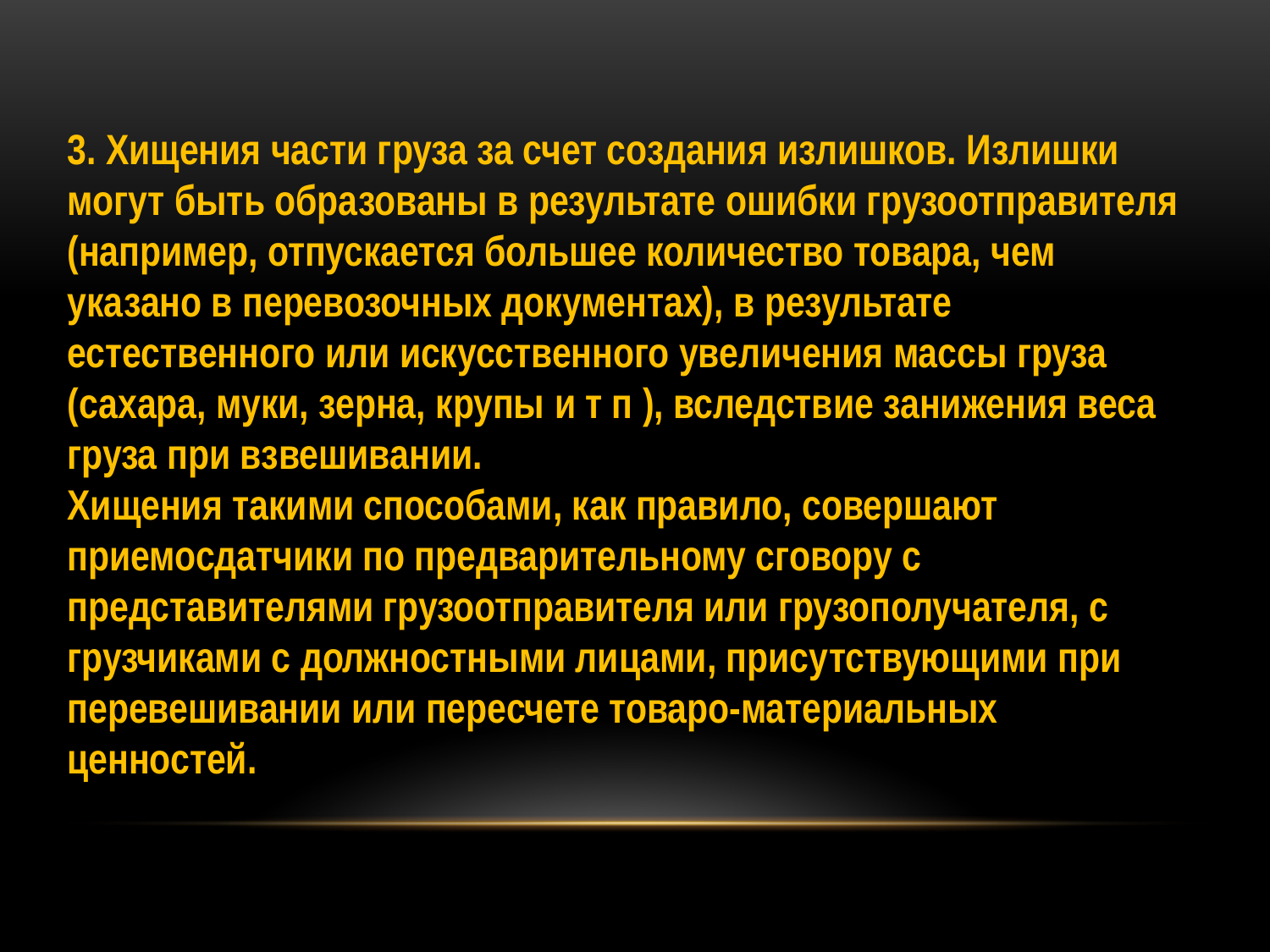

3. Хищения части груза за счет создания излишков. Излишки могут быть образованы в результате ошибки грузоотправителя (например, отпускается большее количество товара, чем указано в перевозочных документах), в результате естественного или искусственного увеличения массы груза (сахара, муки, зерна, крупы и т п ), вследствие занижения веса груза при взвешивании.
Хищения такими способами, как правило, совершают приемосдатчики по предварительному сговору с представителями грузоотправителя или грузополучателя, с грузчиками с должностными лицами, присутствующими при перевешивании или пересчете товаро-материальных ценностей.